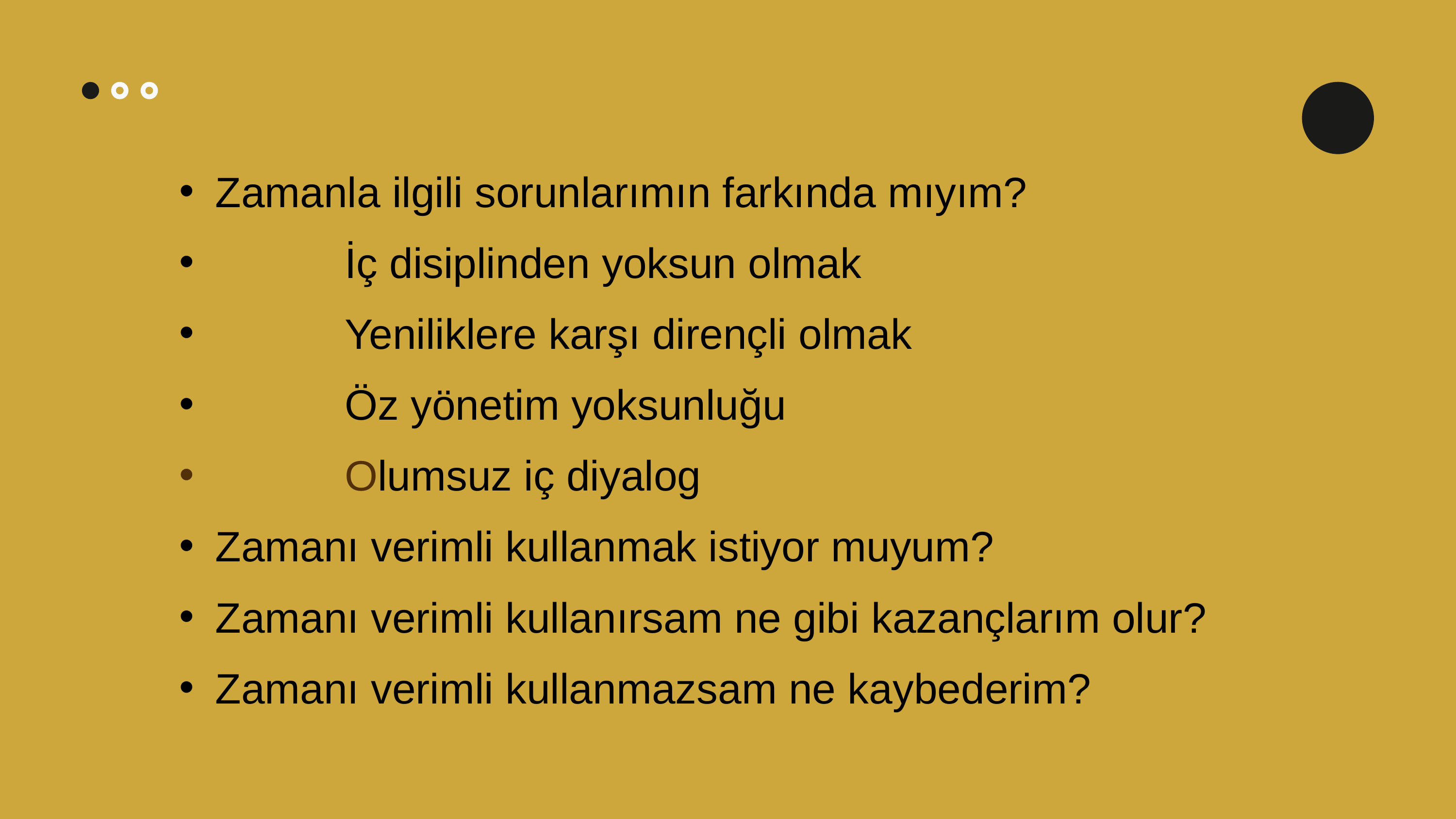

Zamanla ilgili sorunlarımın farkında mıyım?
           İç disiplinden yoksun olmak
           Yeniliklere karşı dirençli olmak
           Öz yönetim yoksunluğu
           Olumsuz iç diyalog
Zamanı verimli kullanmak istiyor muyum?
Zamanı verimli kullanırsam ne gibi kazançlarım olur?
Zamanı verimli kullanmazsam ne kaybederim?